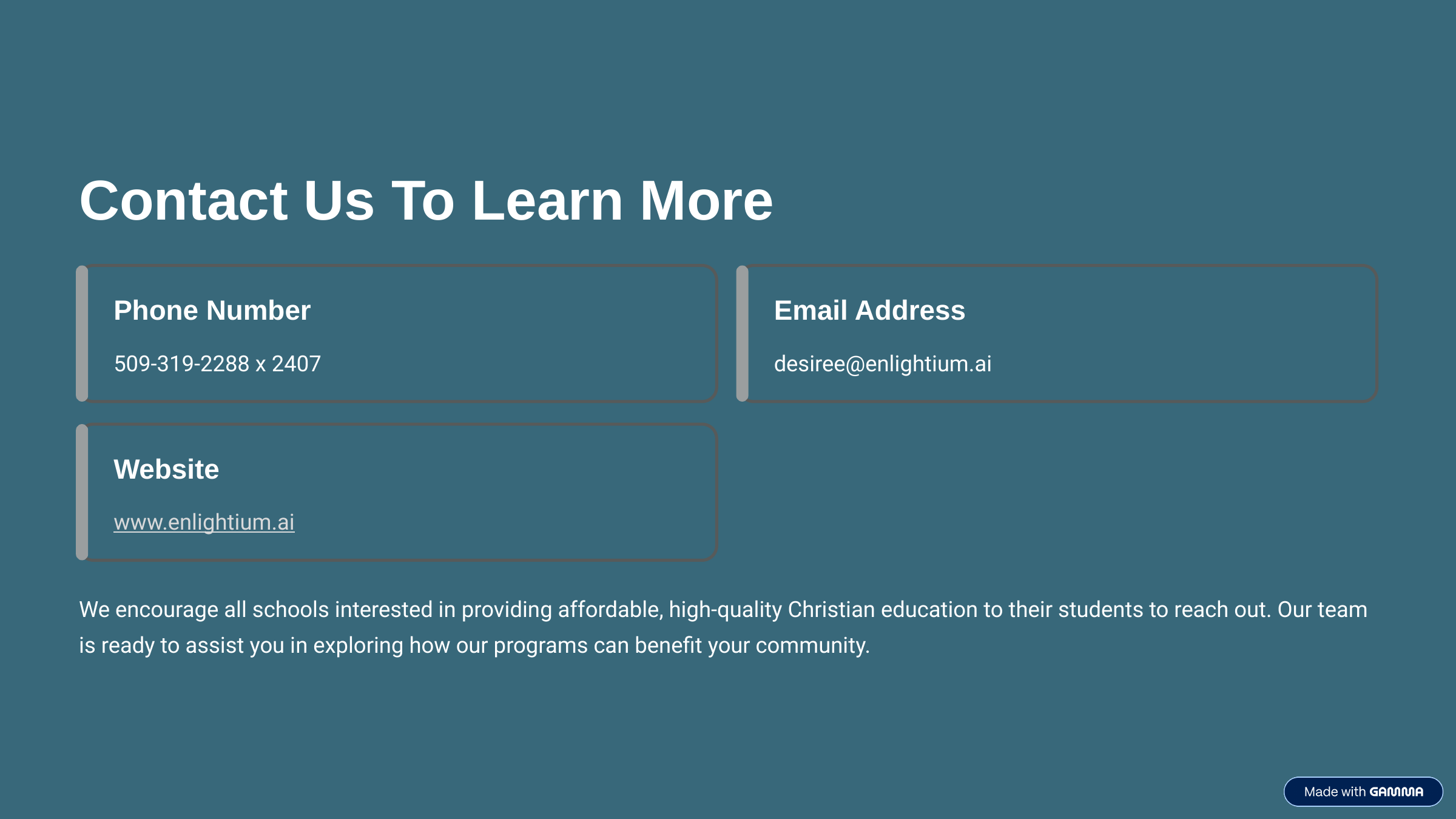

Contact Us To Learn More

Phone Number
Email Address
509-319-2288 x 2407
desiree@enlightium.ai

Website
www.enlightium.ai
We encourage all schools interested in providing affordable, high-quality Christian education to their students to reach out. Our team is ready to assist you in exploring how our programs can benefit your community.